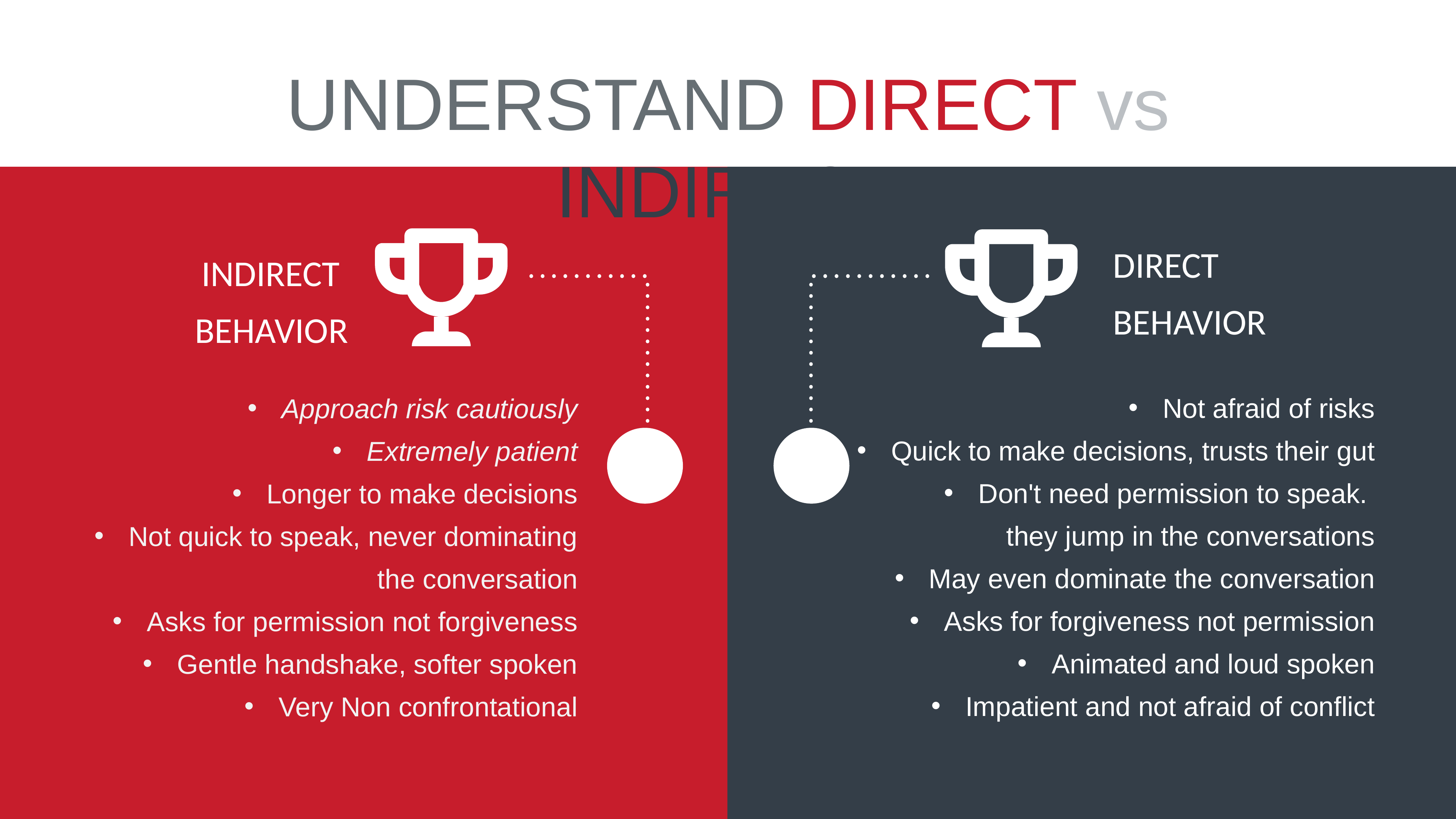

UNDERSTAND DIRECT vs INDIRECT

DIRECT
BEHAVIOR

INDIRECT
BEHAVIOR

Not afraid of risks
Quick to make decisions, trusts their gut
Don't need permission to speak.
they jump in the conversations
May even dominate the conversation
Asks for forgiveness not permission
Animated and loud spoken
Impatient and not afraid of conflict
Approach risk cautiously
Extremely patient
Longer to make decisions
Not quick to speak, never dominating the conversation
Asks for permission not forgiveness
Gentle handshake, softer spoken
Very Non confrontational